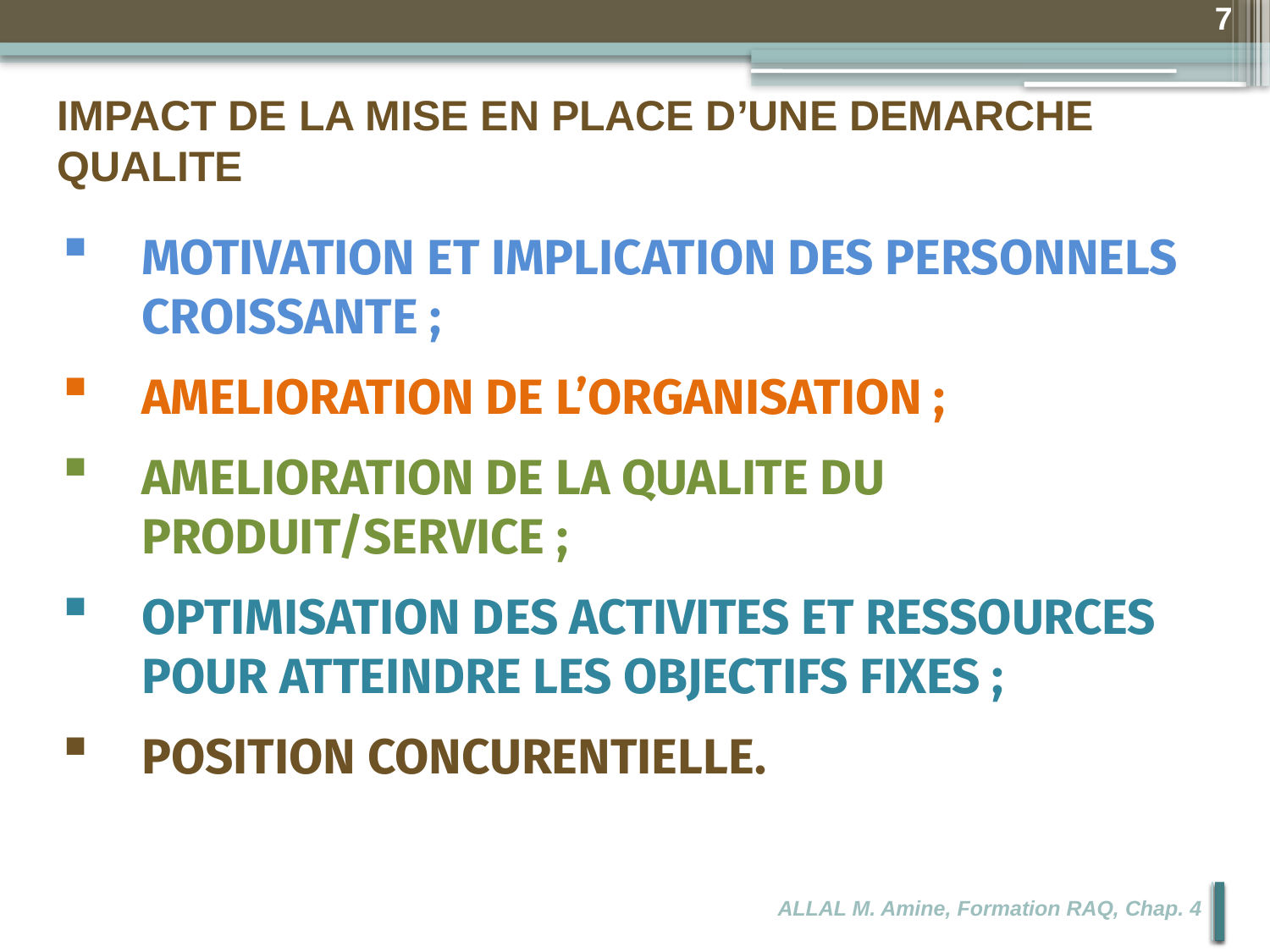

7
IMPACT DE LA MISE EN PLACE D’UNE DEMARCHE QUALITE
MOTIVATION ET IMPLICATION DES PERSONNELS CROISSANTE ;
AMELIORATION DE L’ORGANISATION ;
AMELIORATION DE LA QUALITE DU PRODUIT/SERVICE ;
OPTIMISATION DES ACTIVITES ET RESSOURCES POUR ATTEINDRE LES OBJECTIFS FIXES ;
POSITION CONCURENTIELLE.
ALLAL M. Amine, Formation RAQ, Chap. 4